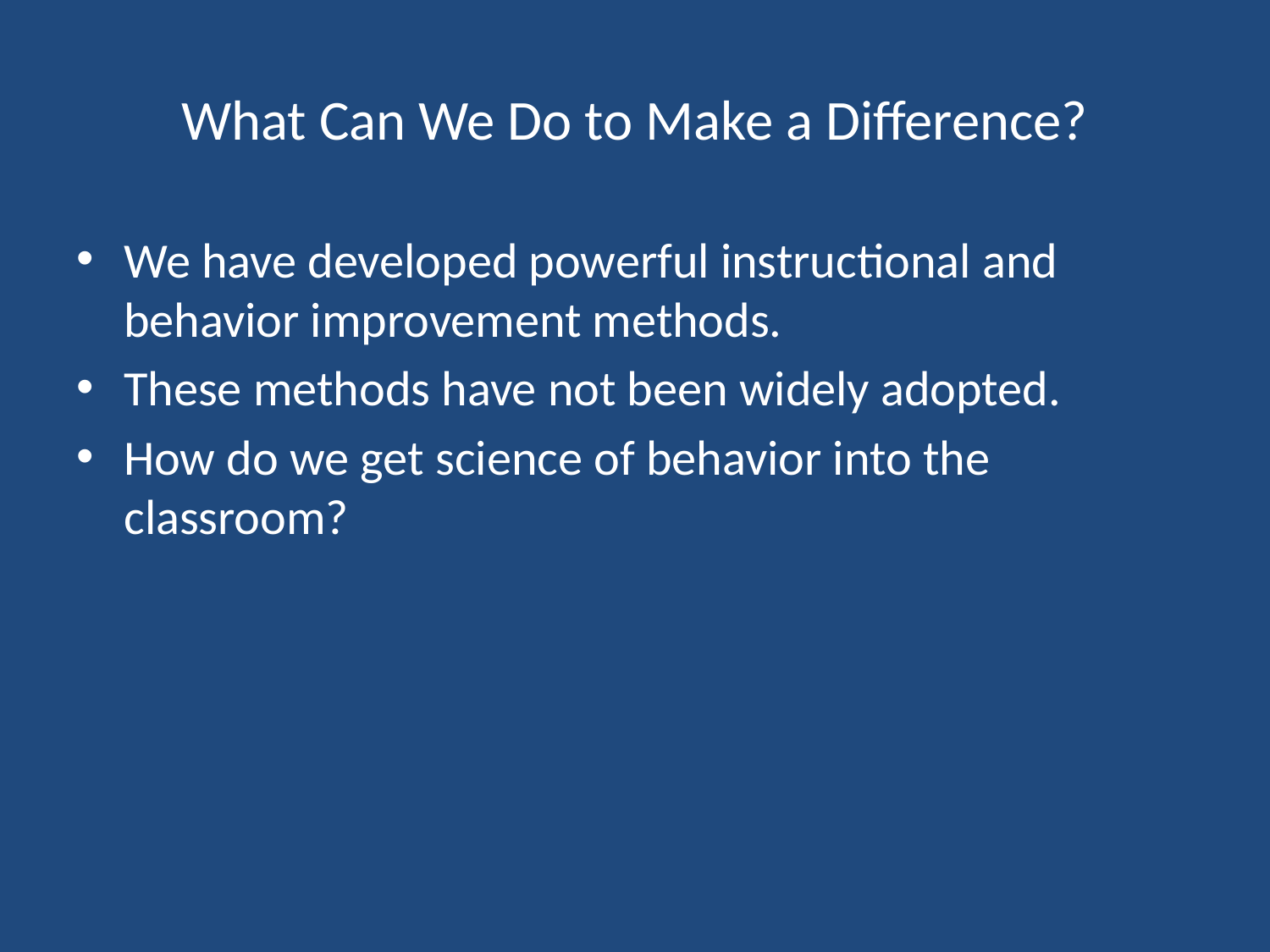

# What Can We Do to Make a Difference?
We have developed powerful instructional and behavior improvement methods.
These methods have not been widely adopted.
How do we get science of behavior into the classroom?